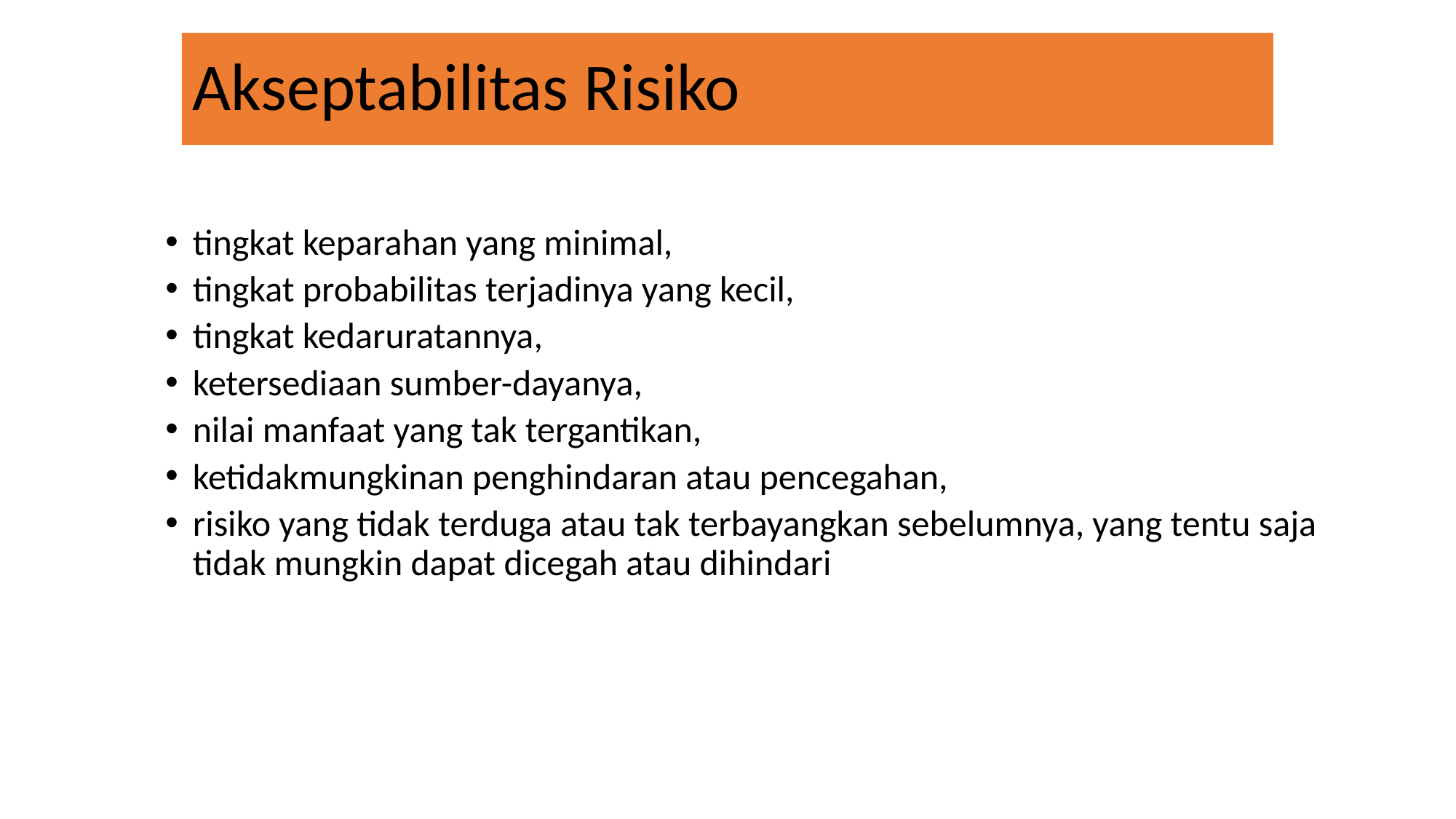

# Akseptabilitas Risiko
tingkat keparahan yang minimal,
tingkat probabilitas terjadinya yang kecil,
tingkat kedaruratannya,
ketersediaan sumber-dayanya,
nilai manfaat yang tak tergantikan,
ketidakmungkinan penghindaran atau pencegahan,
risiko yang tidak terduga atau tak terbayangkan sebelumnya, yang tentu saja tidak mungkin dapat dicegah atau dihindari